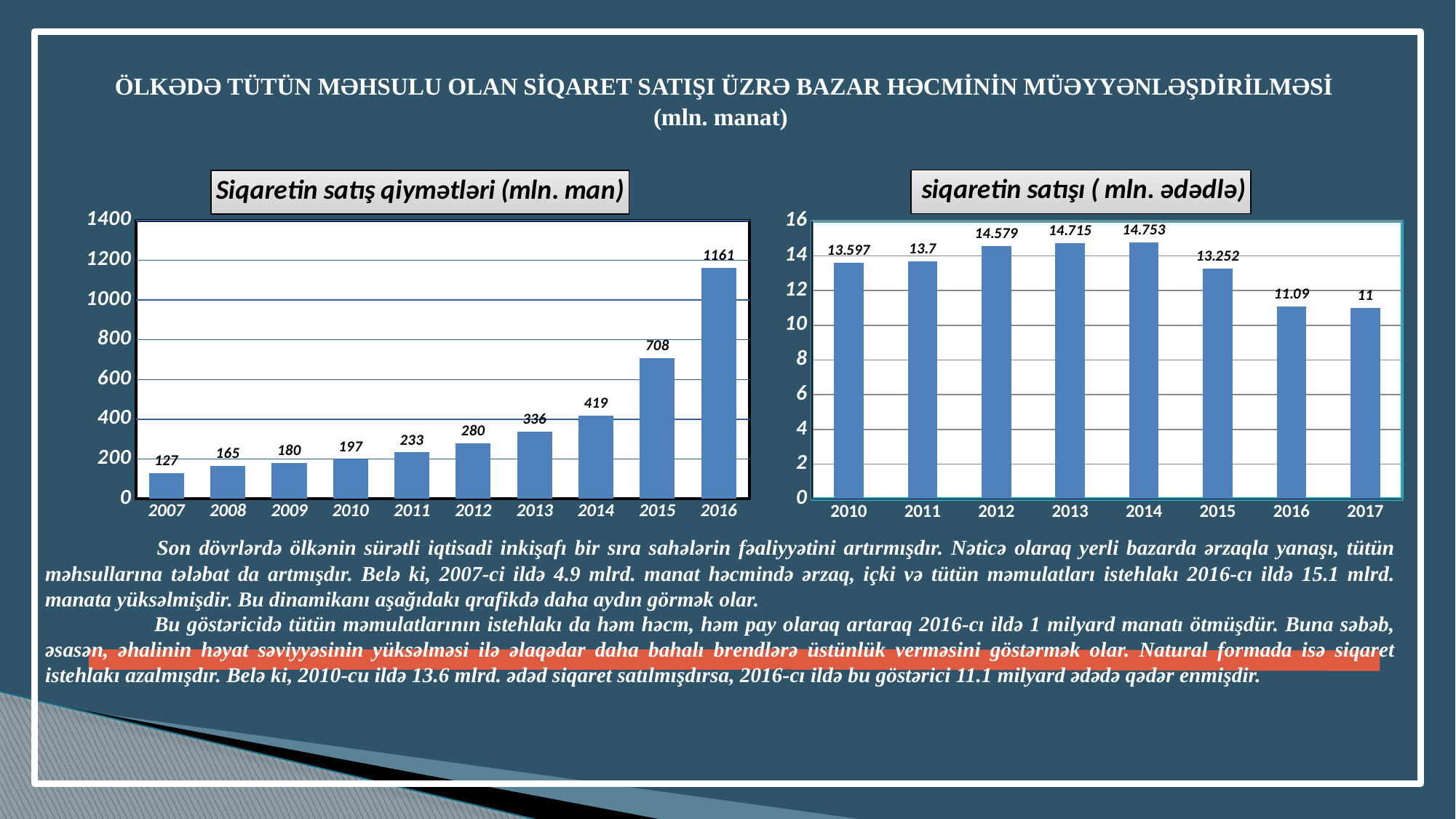

ÖLKƏDƏ TÜTÜN MƏHSULU OLAN SİQARET SATIŞI ÜZRƏ BAZAR HƏCMİNİN MÜƏYYƏNLƏŞDİRİLMƏSİ
(mln. manat)

 	Son dövrlərdə ölkənin sürətli iqtisadi inkişafı bir sıra sahələrin fəaliyyətini artırmışdır. Nəticə olaraq yerli bazarda ərzaqla yanaşı, tütün məhsullarına tələbat da artmışdır. Belə ki, 2007-ci ildə 4.9 mlrd. manat həcmində ərzaq, içki və tütün məmulatları istehlakı 2016-cı ildə 15.1 mlrd. manata yüksəlmişdir. Bu dinamikanı aşağıdakı qrafikdə daha aydın görmək olar.
	Bu göstəricidə tütün məmulatlarının istehlakı da həm həcm, həm pay olaraq artaraq 2016-cı ildə 1 milyard manatı ötmüşdür. Buna səbəb, əsasən, əhalinin həyat səviyyəsinin yüksəlməsi ilə əlaqədar daha bahalı brendlərə üstünlük verməsini göstərmək olar. Natural formada isə siqaret istehlakı azalmışdır. Belə ki, 2010-cu ildə 13.6 mlrd. ədəd siqaret satılmışdırsa, 2016-cı ildə bu göstərici 11.1 milyard ədədə qədər enmişdir.

### Chart: Siqaretin satış qiymətləri (mln. man)

| Category | satış qiymətləri |
|---|---|
| 2007 | 127.0 |
| 2008 | 165.0 |
| 2009 | 180.0 |
| 2010 | 197.0 |
| 2011 | 233.0 |
| 2012 | 280.0 |
| 2013 | 336.0 |
| 2014 | 419.0 |
| 2015 | 708.0 |
| 2016 | 1161.0 |

### Chart:  siqaretin satışı ( mln. ədədlə)

| Category |  bazar həcmi |
|---|---|
| 2010 | 13.597 |
| 2011 | 13.7 |
| 2012 | 14.579000000000002 |
| 2013 | 14.715 |
| 2014 | 14.753 |
| 2015 | 13.252000000000002 |
| 2016 | 11.09 |
| 2017 | 11.0 |